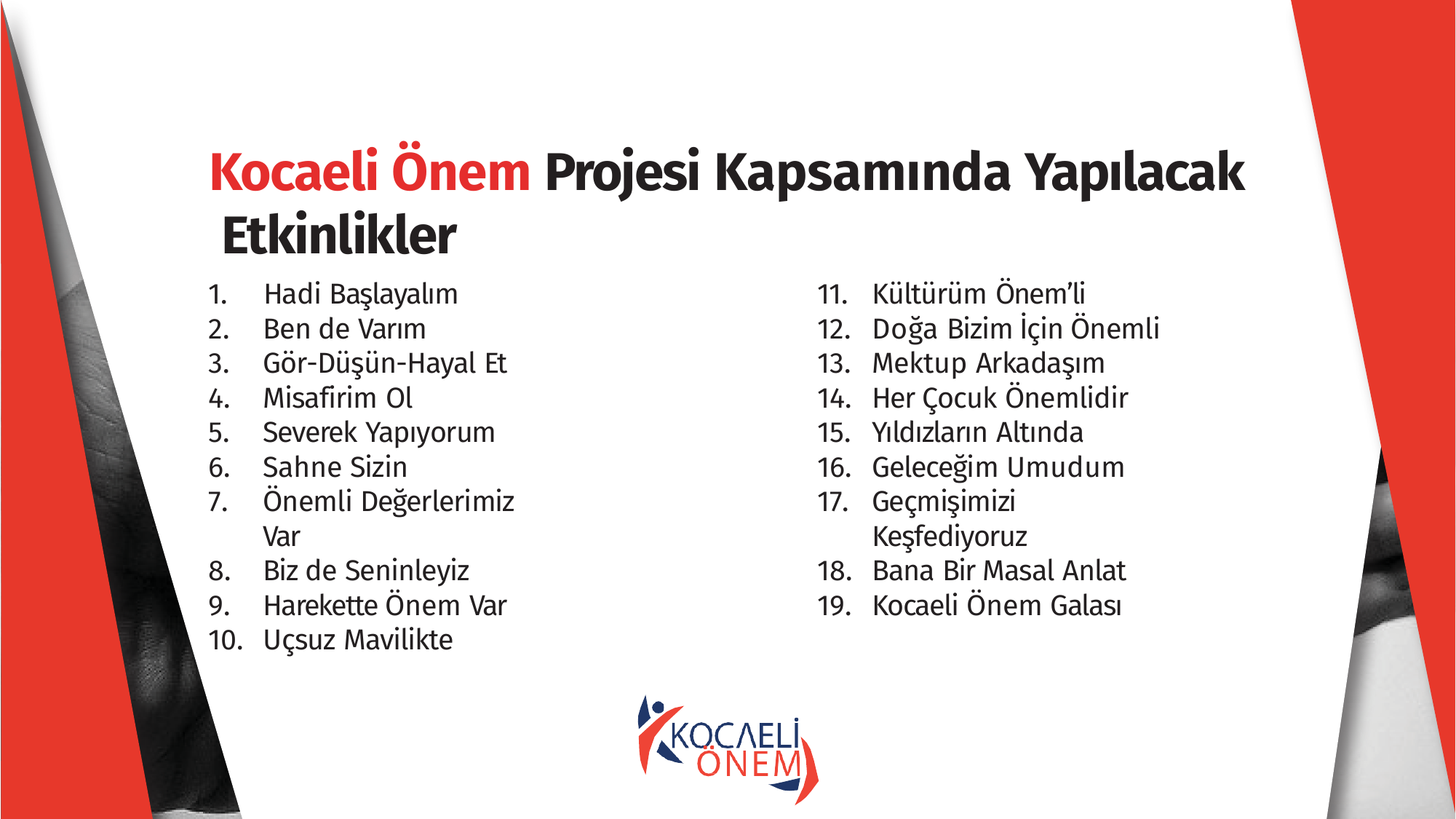

# Kocaeli Önem Projesi Kapsamında Yapılacak  Etkinlikler
Hadi Başlayalım
Ben de Varım
Gör-Düşün-Hayal Et
Misafirim Ol
Severek Yapıyorum
Sahne Sizin
Önemli Değerlerimiz Var
Biz de Seninleyiz
Harekette Önem Var
Uçsuz Mavilikte
Kültürüm Önem’li
Doğa Bizim İçin Önemli
Mektup Arkadaşım
Her Çocuk Önemlidir
Yıldızların Altında
Geleceğim Umudum
Geçmişimizi Keşfediyoruz
Bana Bir Masal Anlat
Kocaeli Önem Galası